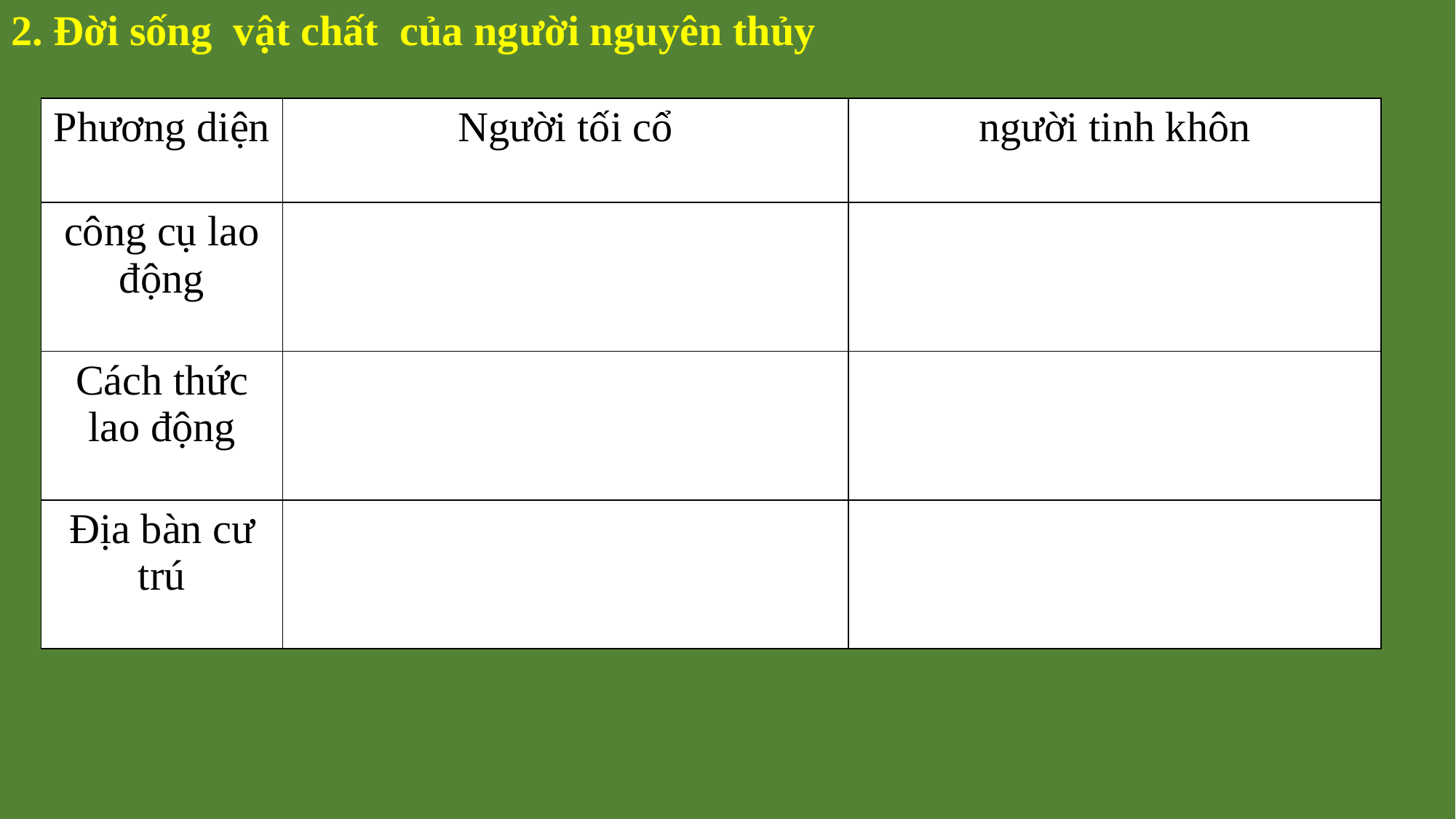

# 2. Đời sống  vật chất  của người nguyên thủy
| Phương diện | Người tối cổ | người tinh khôn |
| --- | --- | --- |
| công cụ lao động |  |  |
| Cách thức lao động |  |  |
| Địa bàn cư trú |  |  |